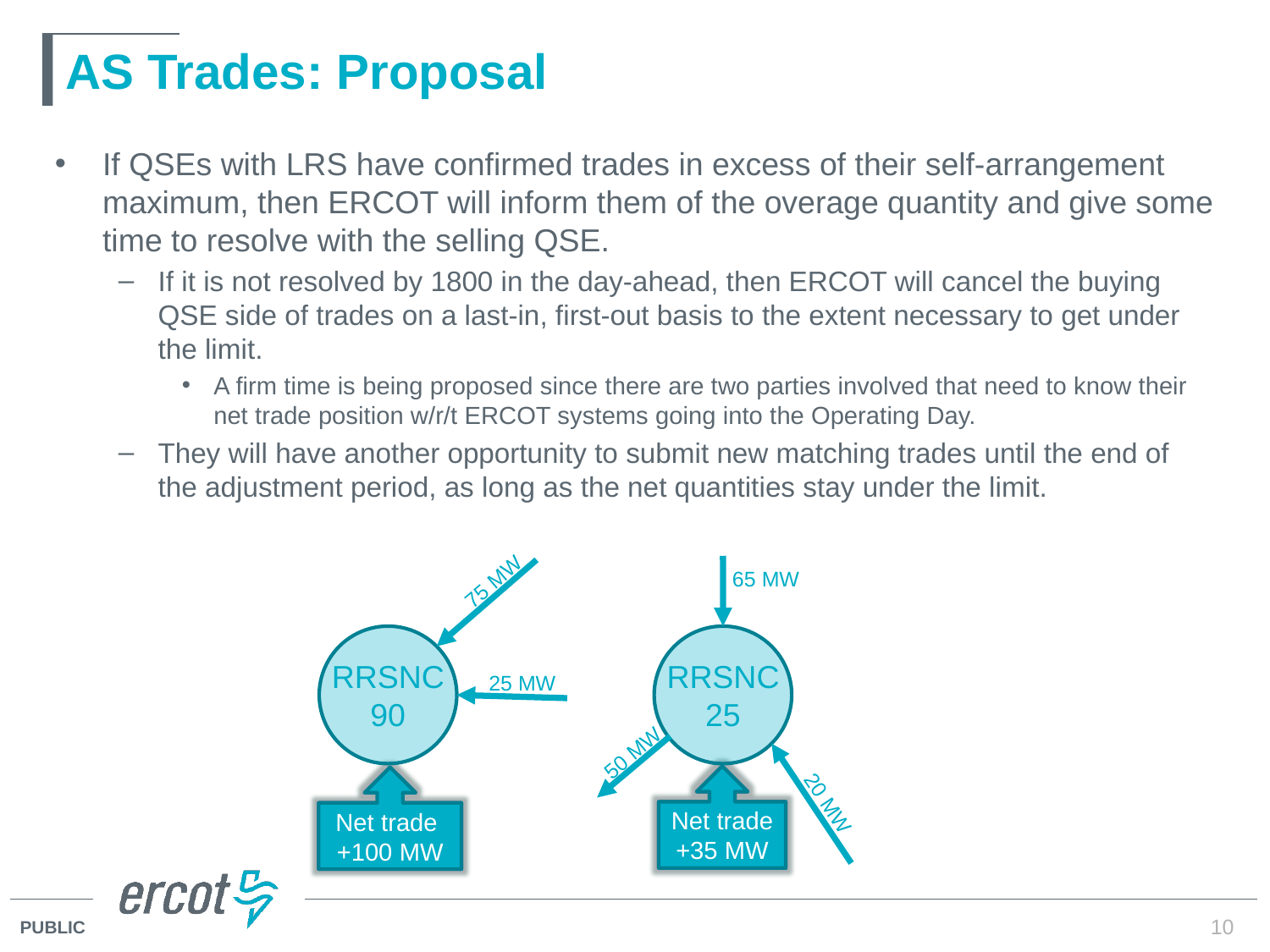

# AS Trades: Proposal
If QSEs with LRS have confirmed trades in excess of their self-arrangement maximum, then ERCOT will inform them of the overage quantity and give some time to resolve with the selling QSE.
If it is not resolved by 1800 in the day-ahead, then ERCOT will cancel the buying QSE side of trades on a last-in, first-out basis to the extent necessary to get under the limit.
A firm time is being proposed since there are two parties involved that need to know their net trade position w/r/t ERCOT systems going into the Operating Day.
They will have another opportunity to submit new matching trades until the end of the adjustment period, as long as the net quantities stay under the limit.
65 MW
75 MW

RRSNC
90
RRSNC
25
25 MW
50 MW
Net trade
+15 MW
Net trade
+35 MW
Net trade
+75 MW
Net trade
+100 MW
20 MW
10